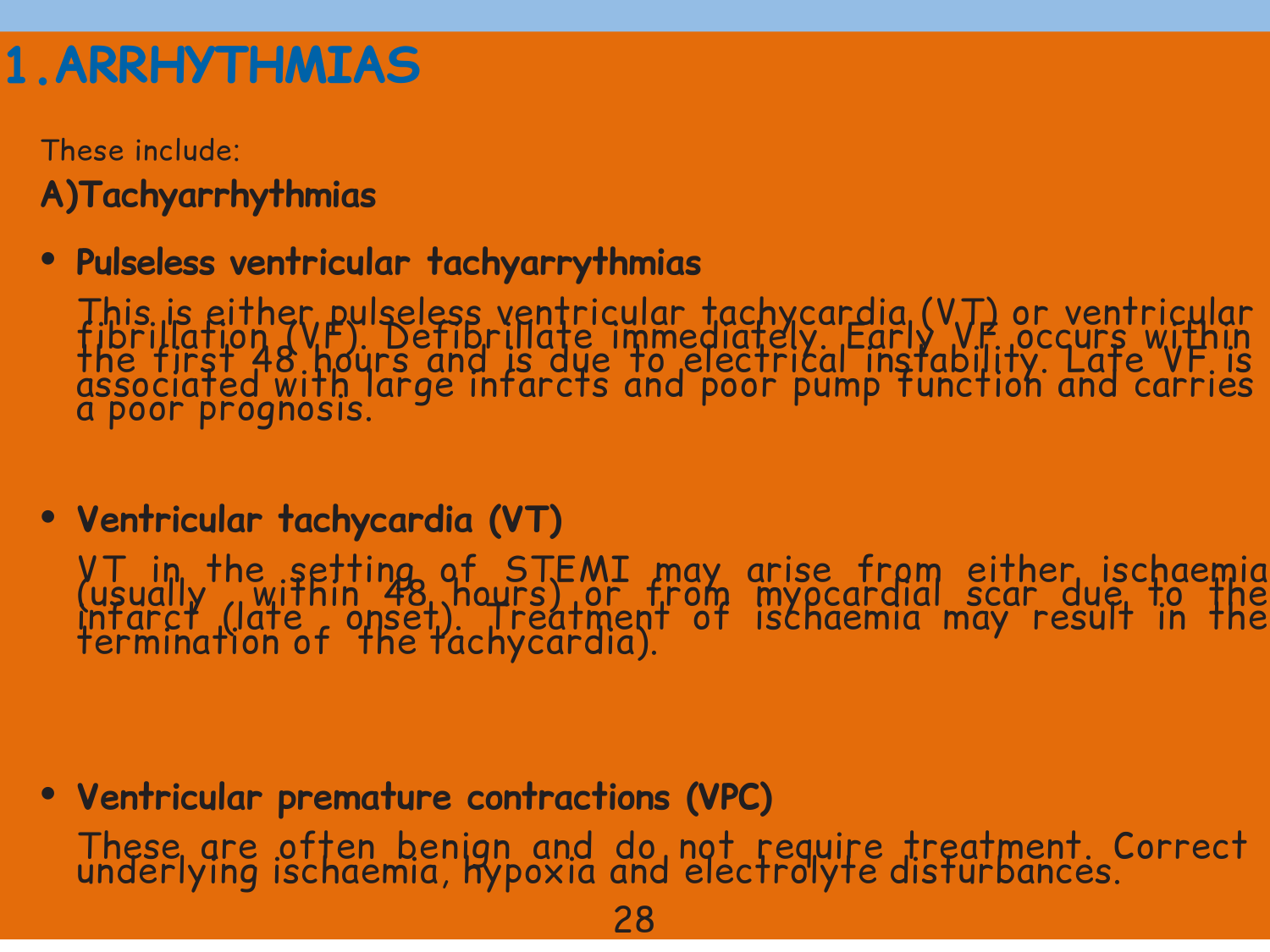

ARRHYTHMIAS

These include:

Tachyarrhythmias

Pulseless ventricular tachyarrythmias

This is either pulseless ventricular tachycardia (VT) or ventricular  fibrillation (VF). Defibrillate immediately. Early VF occurs within  the first 48 hours and is due to electrical instability. Late VF is  associated with large infarcts and poor pump function and carries  a poor prognosis.

Ventricular tachycardia (VT)

VT in the setting of STEMI may arise from either ischaemia (usually  within 48 hours) or from myocardial scar due to the infarct (late  onset). Treatment of ischaemia may result in the termination of  the tachycardia).

Ventricular premature contractions (VPC)

These are often benign and do not require treatment. Correct  underlying ischaemia, hypoxia and electrolyte disturbances.
28